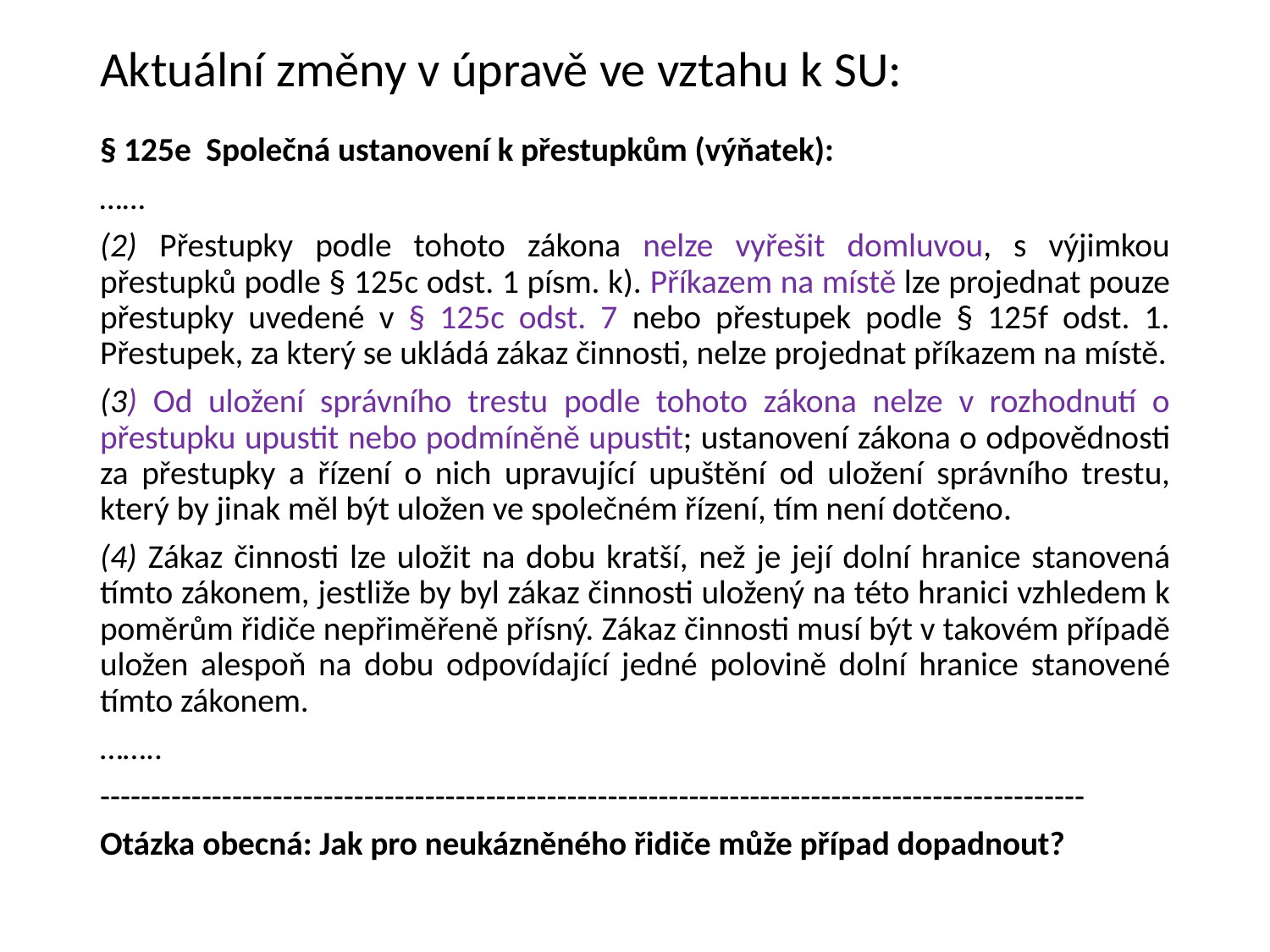

# Aktuální změny v úpravě ve vztahu k SU:
§ 125e  Společná ustanovení k přestupkům (výňatek):
……
(2) Přestupky podle tohoto zákona nelze vyřešit domluvou, s výjimkou přestupků podle § 125c odst. 1 písm. k). Příkazem na místě lze projednat pouze přestupky uvedené v § 125c odst. 7 nebo přestupek podle § 125f odst. 1. Přestupek, za který se ukládá zákaz činnosti, nelze projednat příkazem na místě.
(3) Od uložení správního trestu podle tohoto zákona nelze v rozhodnutí o přestupku upustit nebo podmíněně upustit; ustanovení zákona o odpovědnosti za přestupky a řízení o nich upravující upuštění od uložení správního trestu, který by jinak měl být uložen ve společném řízení, tím není dotčeno.
(4) Zákaz činnosti lze uložit na dobu kratší, než je její dolní hranice stanovená tímto zákonem, jestliže by byl zákaz činnosti uložený na této hranici vzhledem k poměrům řidiče nepřiměřeně přísný. Zákaz činnosti musí být v takovém případě uložen alespoň na dobu odpovídající jedné polovině dolní hranice stanovené tímto zákonem.
……..
-------------------------------------------------------------------------------------------------
Otázka obecná: Jak pro neukázněného řidiče může případ dopadnout?